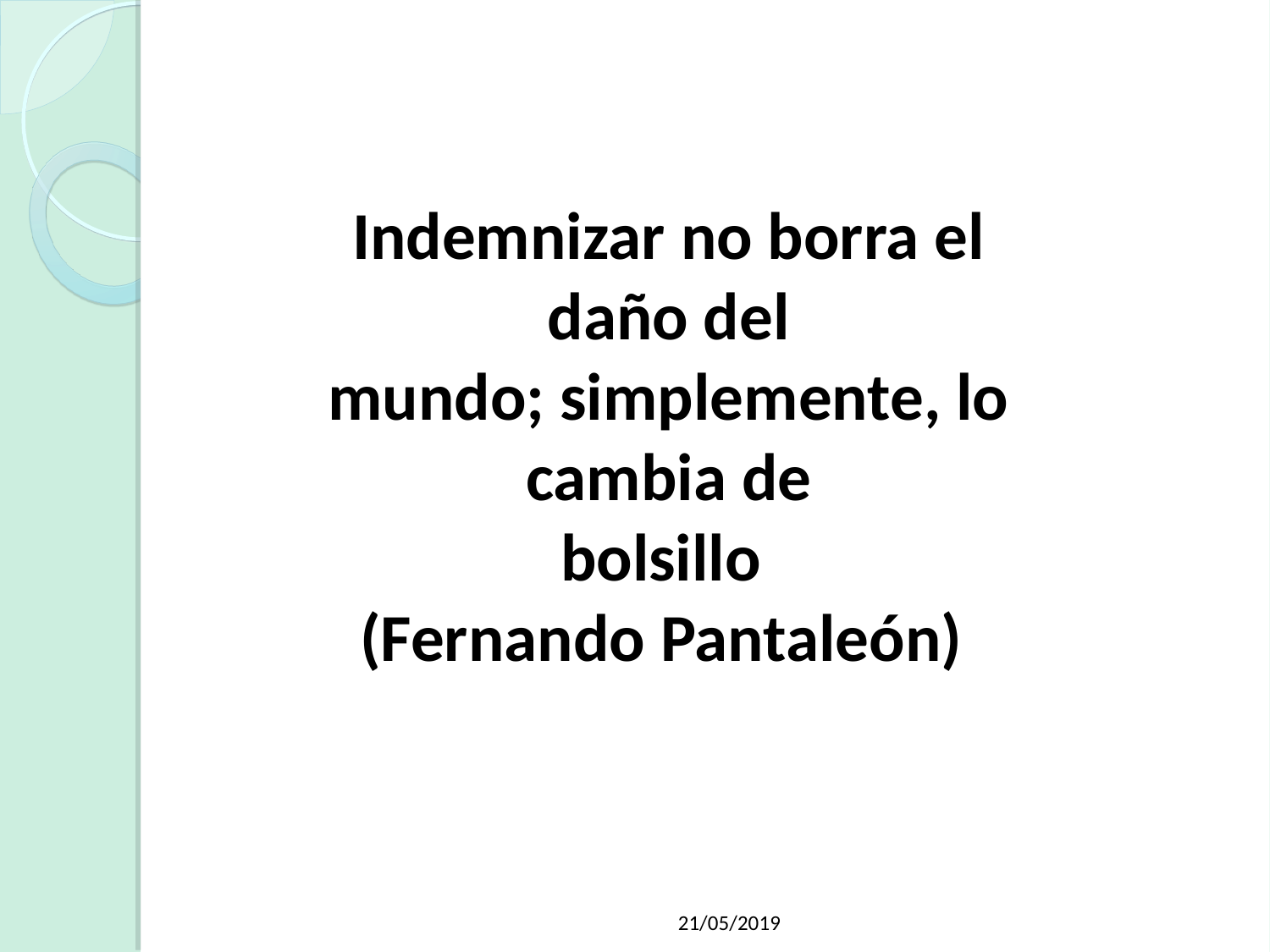

Indemnizar no borra el daño del
mundo; simplemente, lo cambia de
bolsillo
(Fernando Pantaleón)
21/05/2019